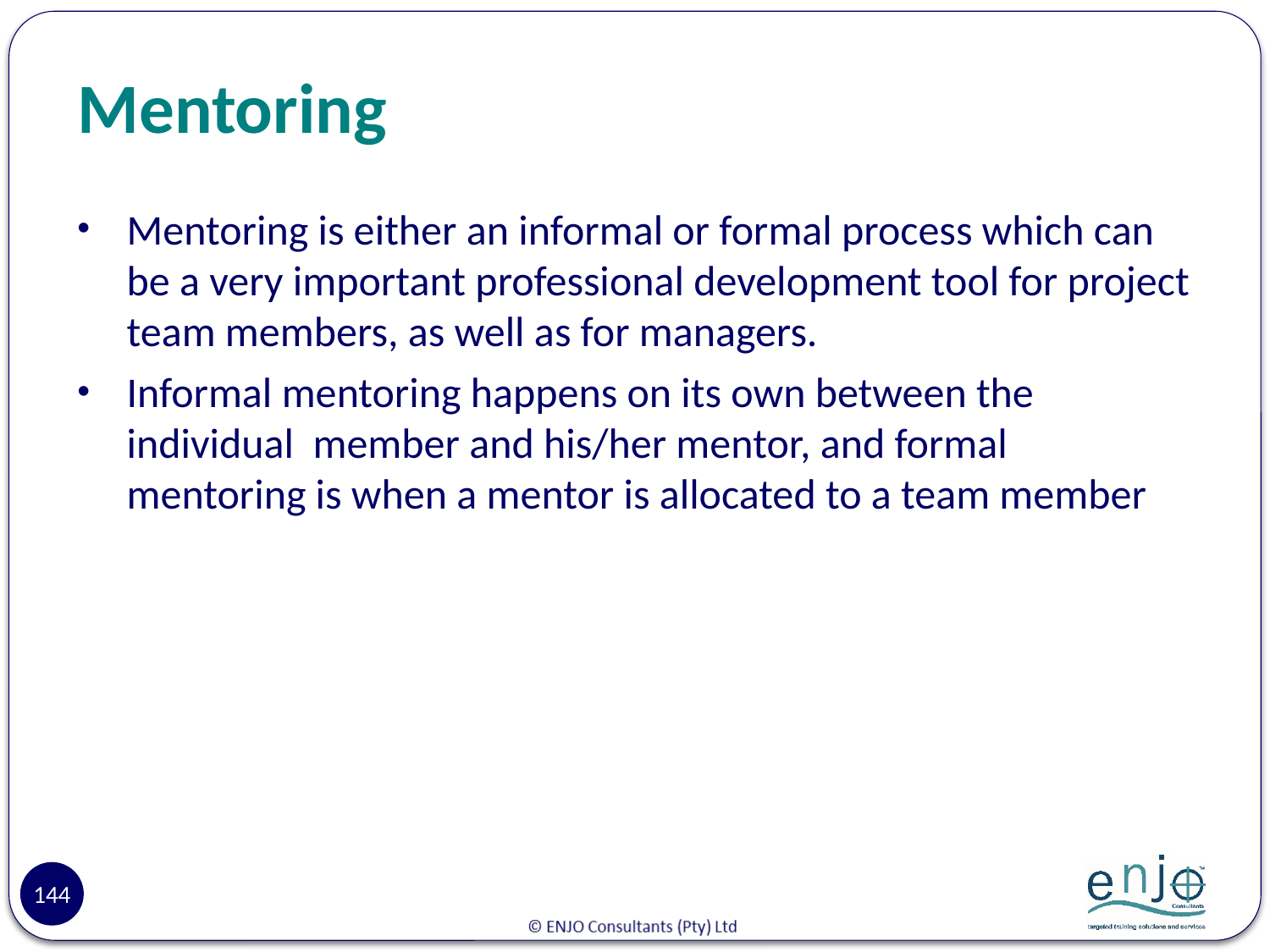

# Mentoring
Mentoring is either an informal or formal process which can be a very important professional development tool for project team members, as well as for managers.
Informal mentoring happens on its own between the individual  member and his/her mentor, and formal mentoring is when a mentor is allocated to a team member
144